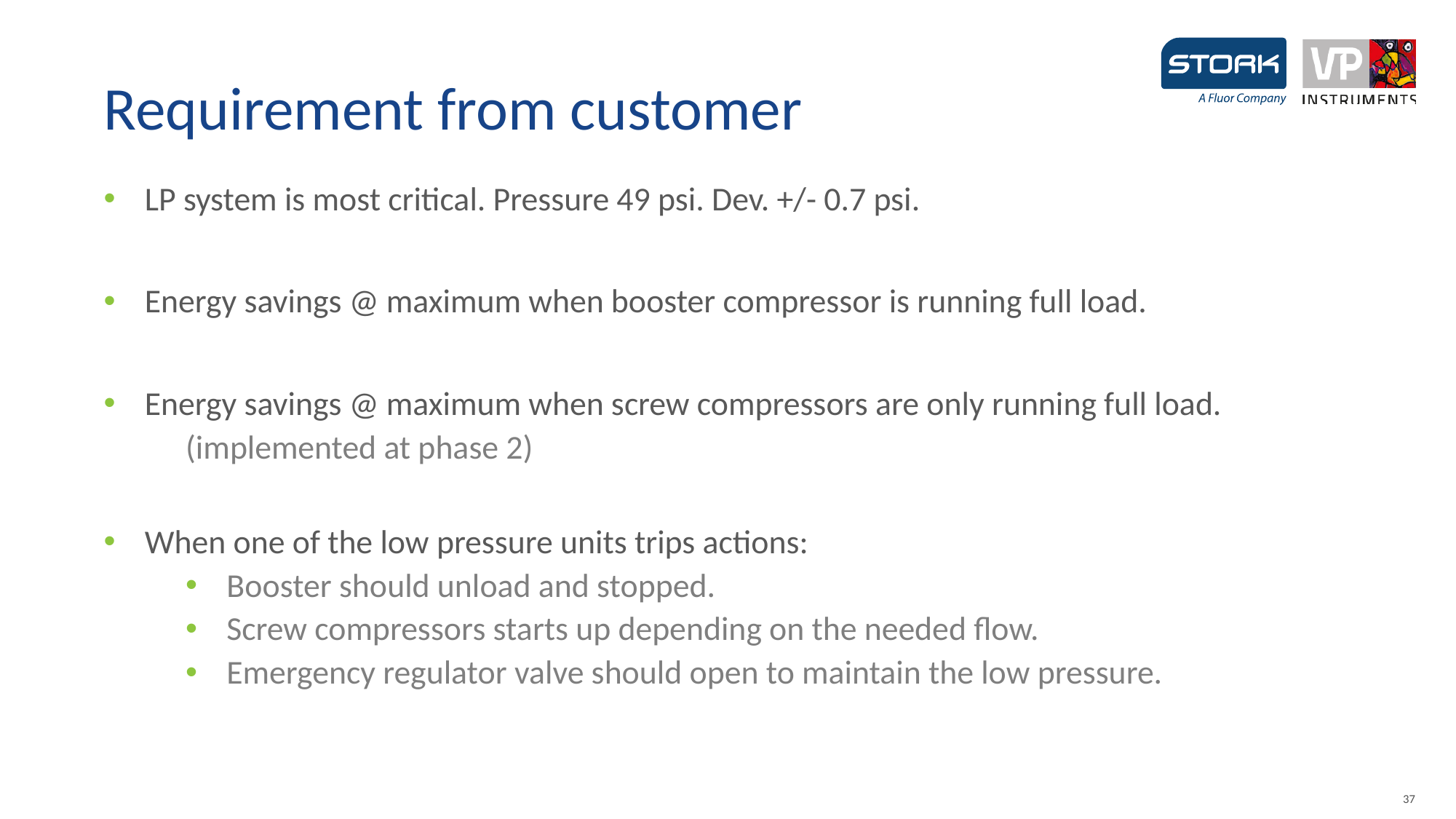

# Requirement from customer
LP system is most critical. Pressure 49 psi. Dev. +/- 0.7 psi.

Energy savings @ maximum when booster compressor is running full load.

Energy savings @ maximum when screw compressors are only running full load.
(implemented at phase 2)

When one of the low pressure units trips actions:
Booster should unload and stopped.
Screw compressors starts up depending on the needed flow.
Emergency regulator valve should open to maintain the low pressure.